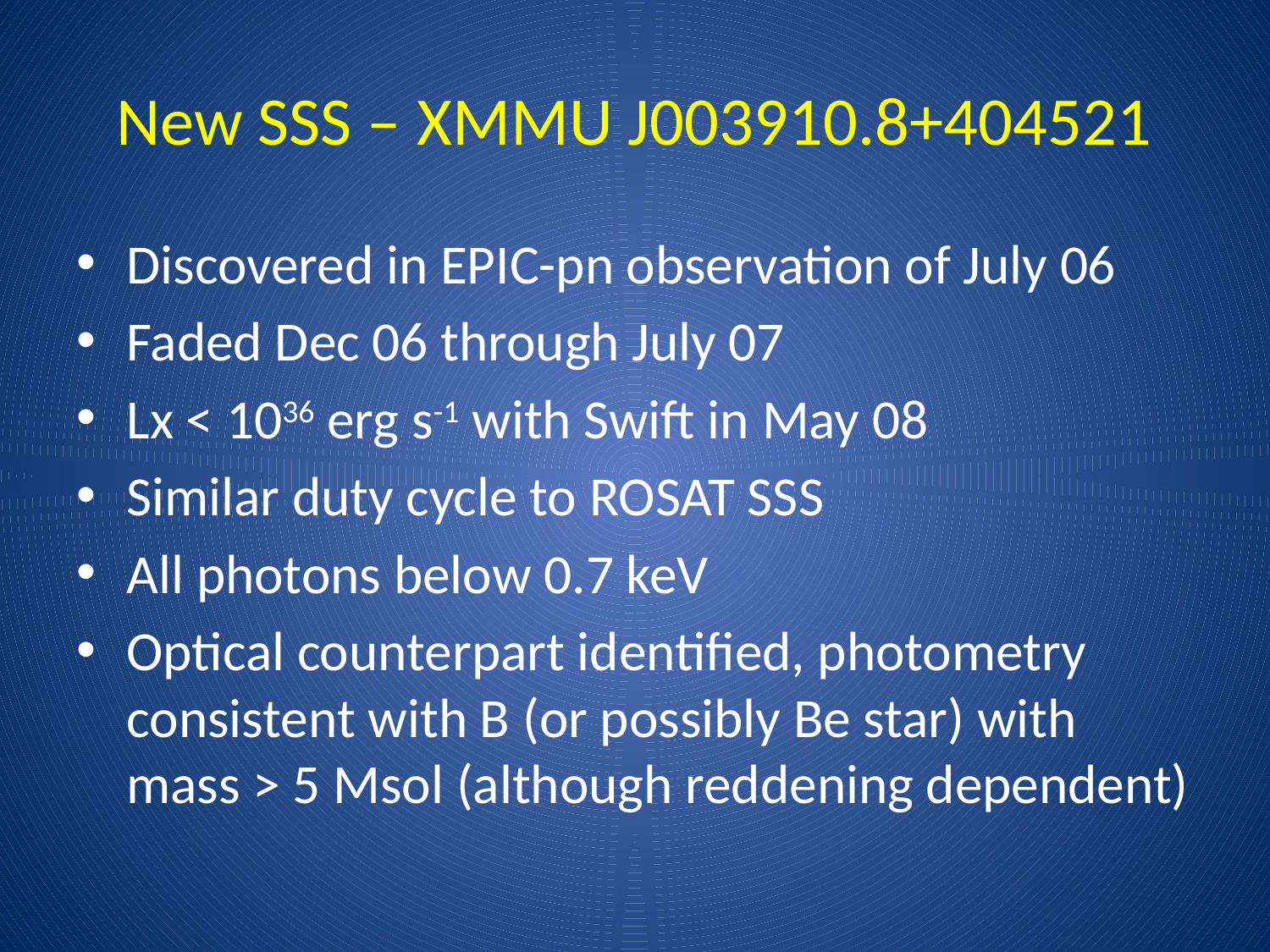

# New SSS – XMMU J003910.8+404521
Discovered in EPIC-pn observation of July 06
Faded Dec 06 through July 07
Lx < 1036 erg s-1 with Swift in May 08
Similar duty cycle to ROSAT SSS
All photons below 0.7 keV
Optical counterpart identified, photometry consistent with B (or possibly Be star) with mass > 5 Msol (although reddening dependent)